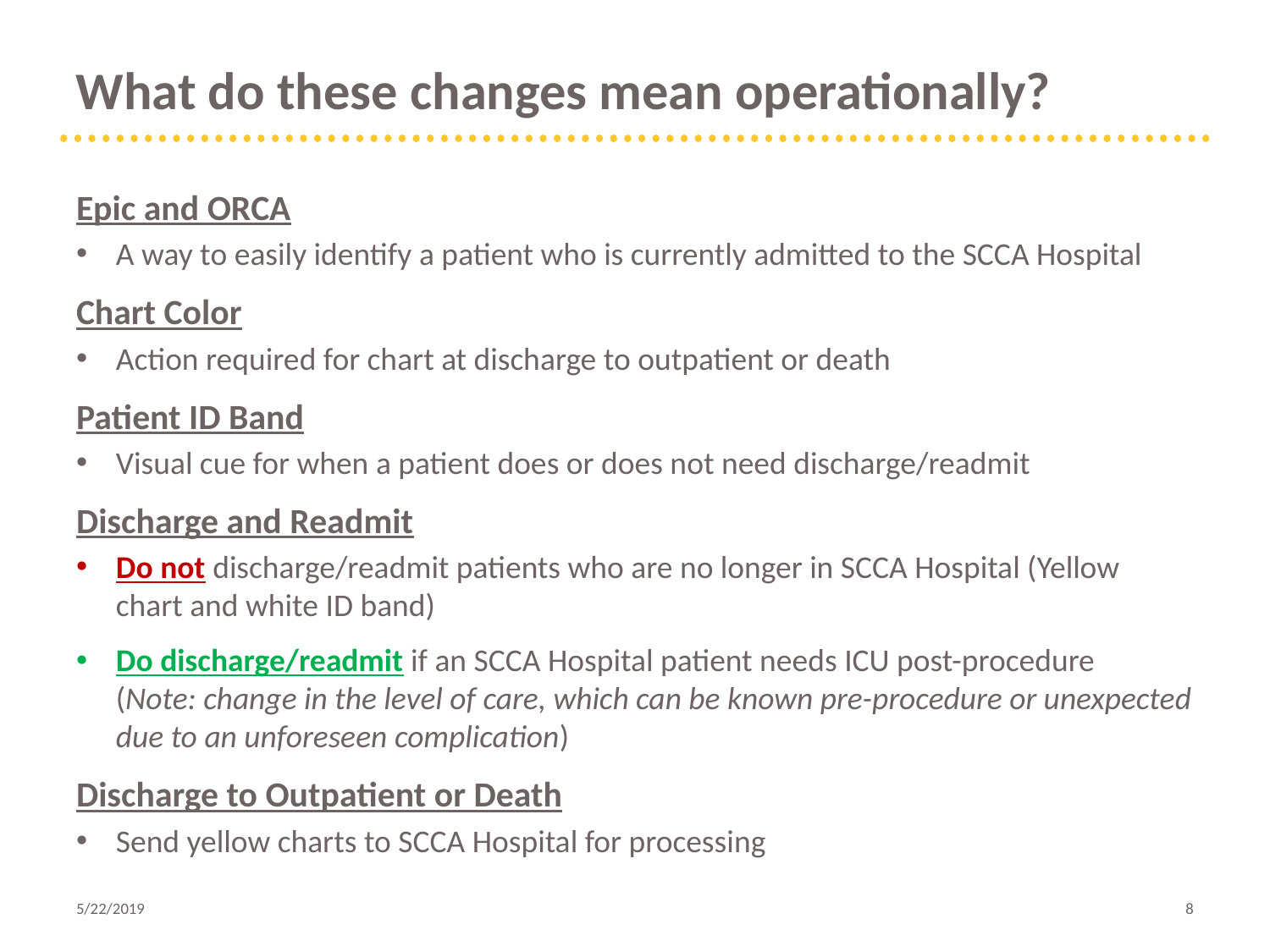

# What do these changes mean operationally?
Epic and ORCA
A way to easily identify a patient who is currently admitted to the SCCA Hospital
Chart Color
Action required for chart at discharge to outpatient or death
Patient ID Band
Visual cue for when a patient does or does not need discharge/readmit
Discharge and Readmit
Do not discharge/readmit patients who are no longer in SCCA Hospital (Yellow chart and white ID band)
Do discharge/readmit if an SCCA Hospital patient needs ICU post-procedure    (Note: change in the level of care, which can be known pre-procedure or unexpected due to an unforeseen complication)
Discharge to Outpatient or Death
Send yellow charts to SCCA Hospital for processing

5/22/2019
8